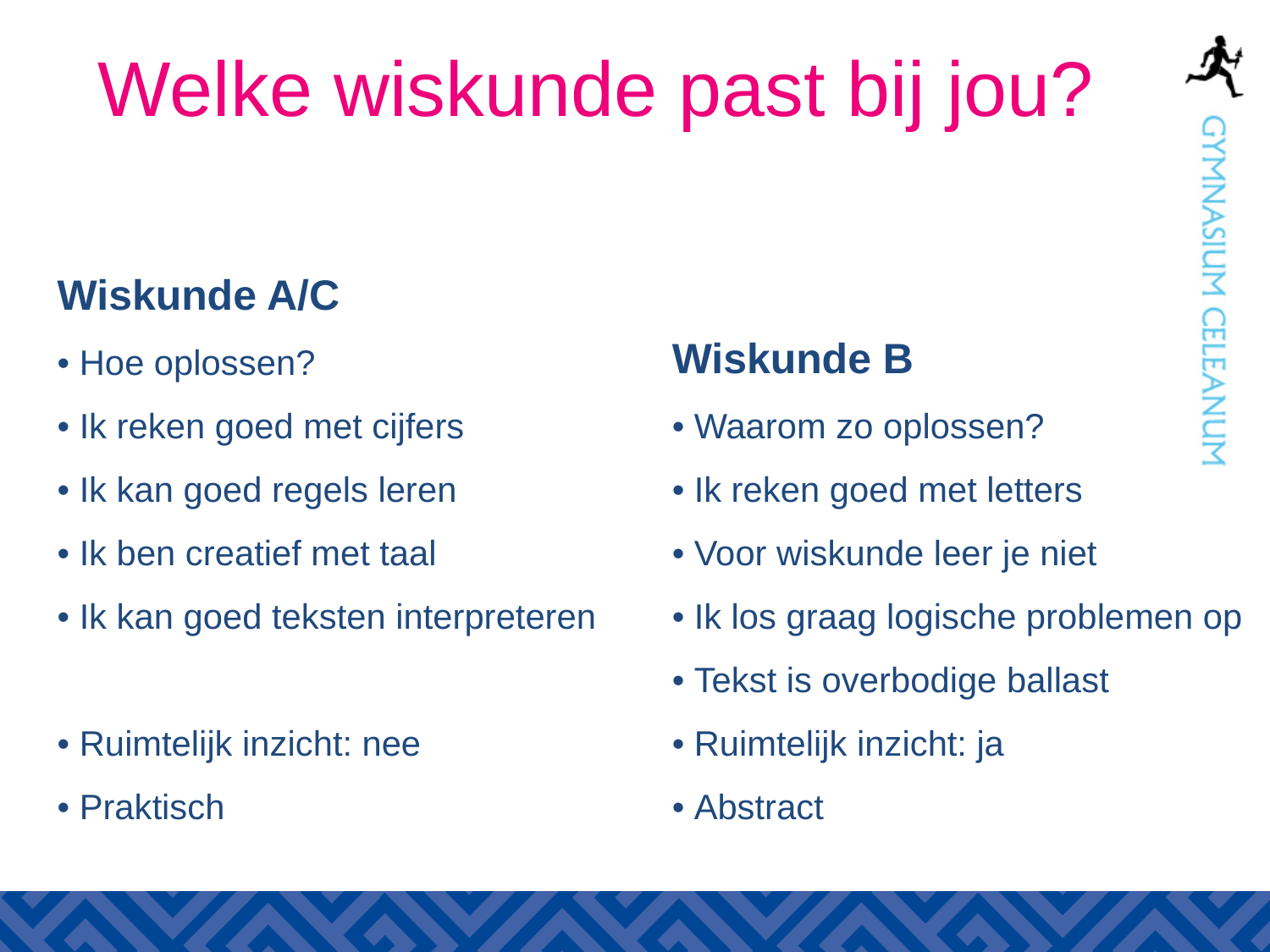

# Welke wiskunde past bij jou?
Wiskunde A/C
• Hoe oplossen?
• Ik reken goed met cijfers
• Ik kan goed regels leren
• Ik ben creatief met taal
• Ik kan goed teksten interpreteren
• Ruimtelijk inzicht: nee
• Praktisch

Wiskunde B
• Waarom zo oplossen?
• Ik reken goed met letters
• Voor wiskunde leer je niet
• Ik los graag logische problemen op
• Tekst is overbodige ballast
• Ruimtelijk inzicht: ja
• Abstract